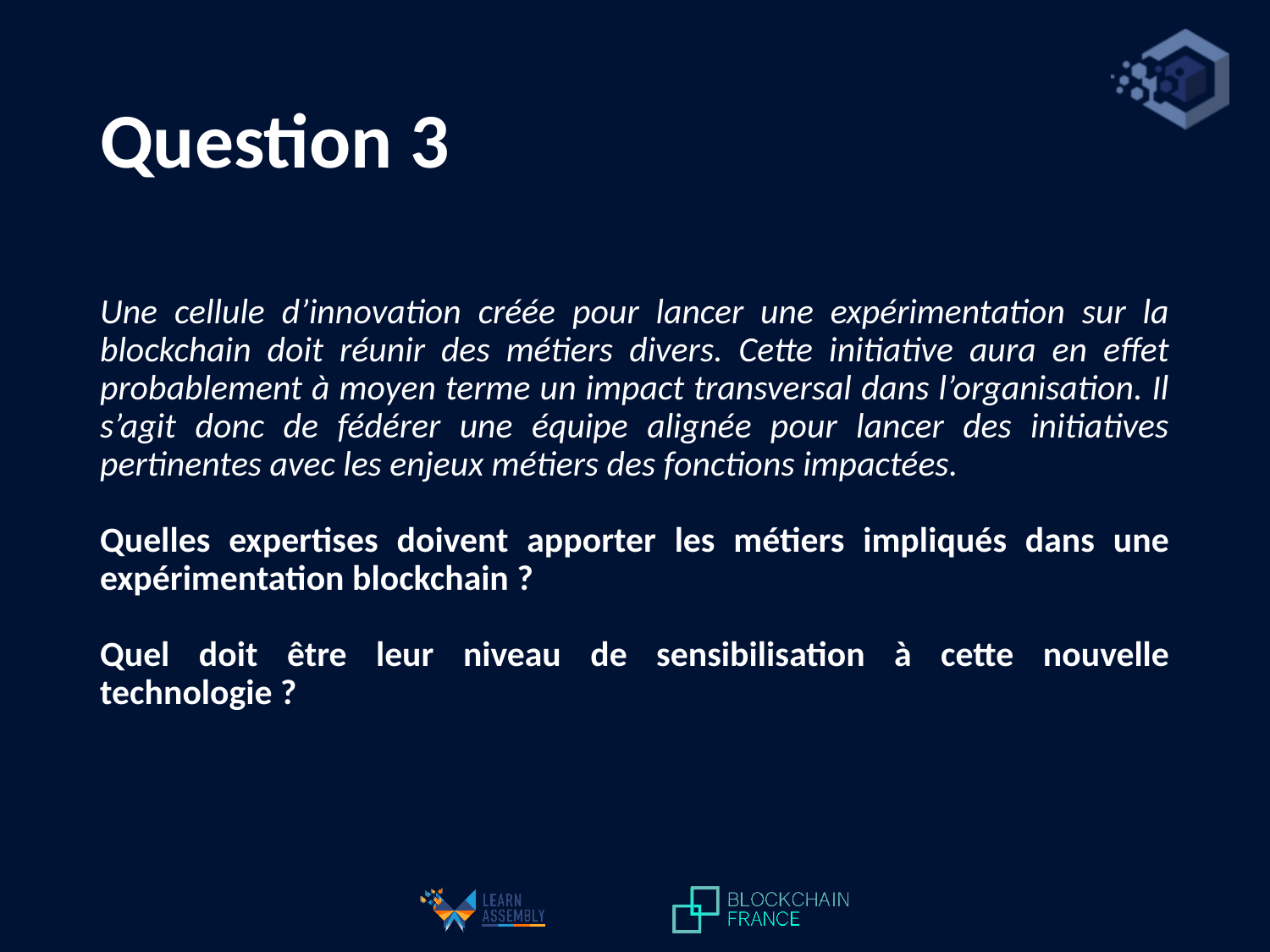

# Question 3
Une cellule d’innovation créée pour lancer une expérimentation sur la blockchain doit réunir des métiers divers. Cette initiative aura en effet probablement à moyen terme un impact transversal dans l’organisation. Il s’agit donc de fédérer une équipe alignée pour lancer des initiatives pertinentes avec les enjeux métiers des fonctions impactées.

Quelles expertises doivent apporter les métiers impliqués dans une expérimentation blockchain ?

Quel doit être leur niveau de sensibilisation à cette nouvelle technologie ?